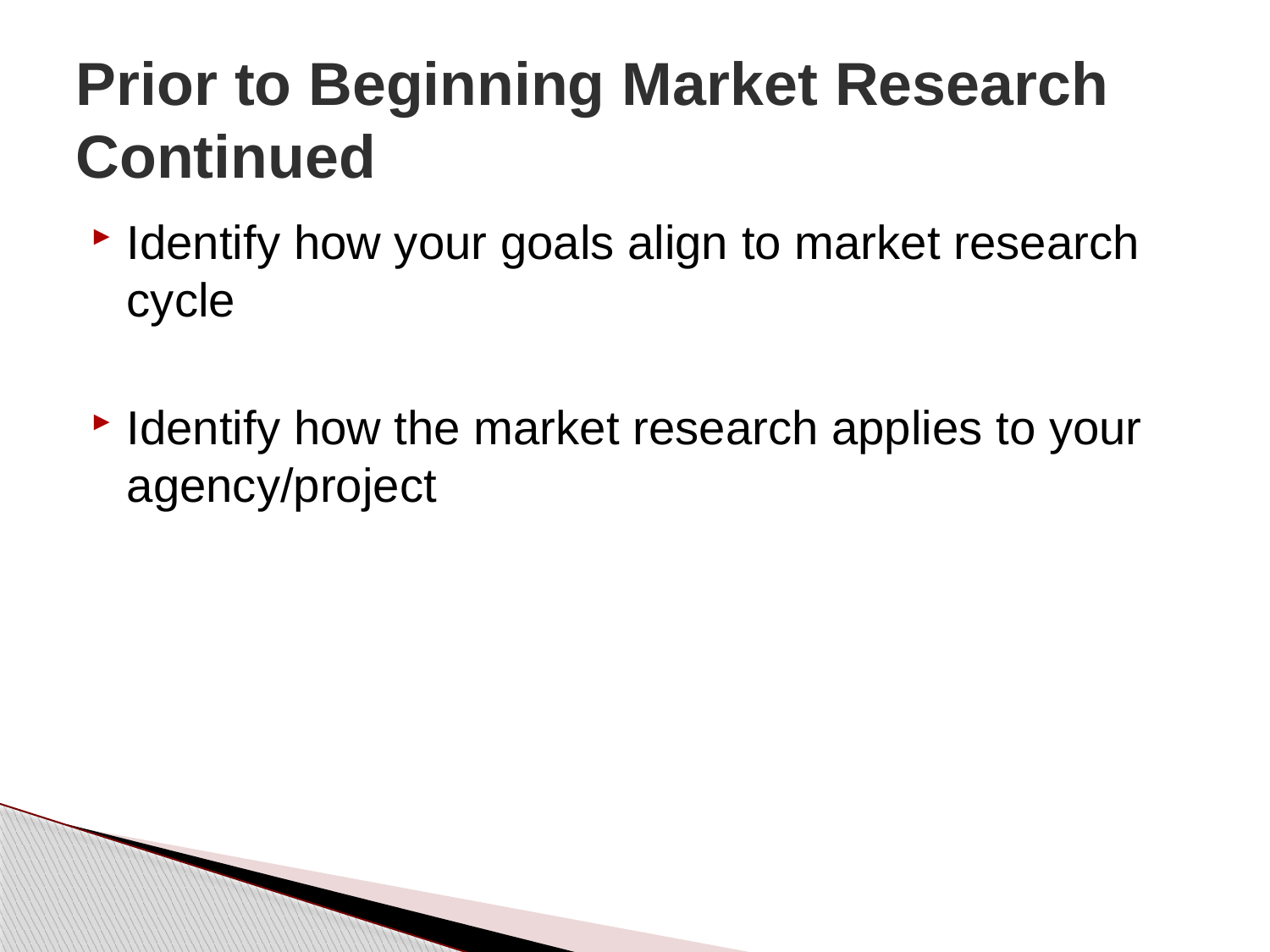

# Prior to Beginning Market Research Continued
Identify how your goals align to market research cycle

Identify how the market research applies to your agency/project